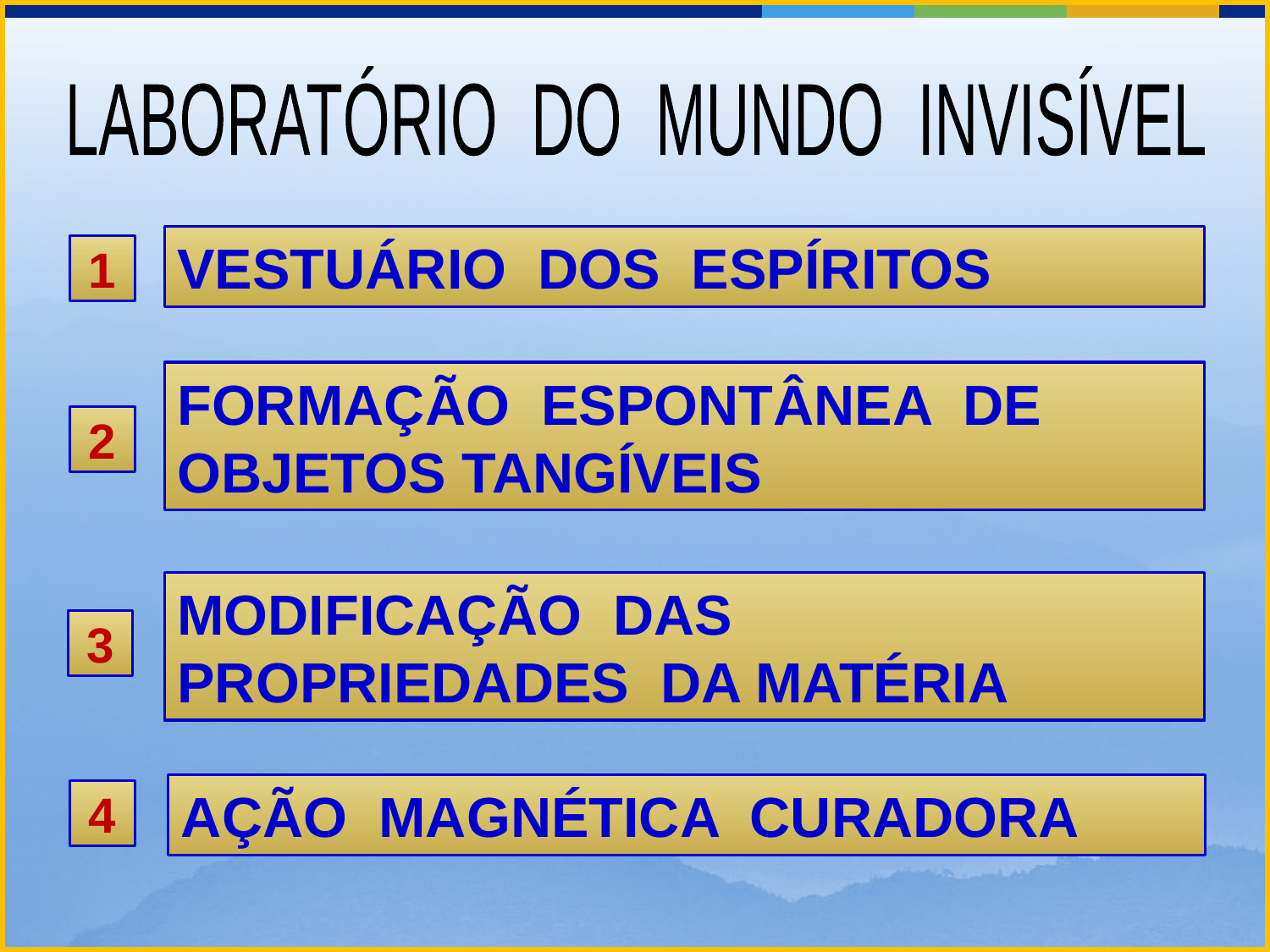

LABORATÓRIO  DO  MUNDO  INVISÍVEL
VESTUÁRIO  DOS  ESPÍRITOS
1
FORMAÇÃO  ESPONTÂNEA  DE  OBJETOS TANGÍVEIS
2
MODIFICAÇÃO  DAS  PROPRIEDADES  DA MATÉRIA
3
AÇÃO  MAGNÉTICA  CURADORA
4